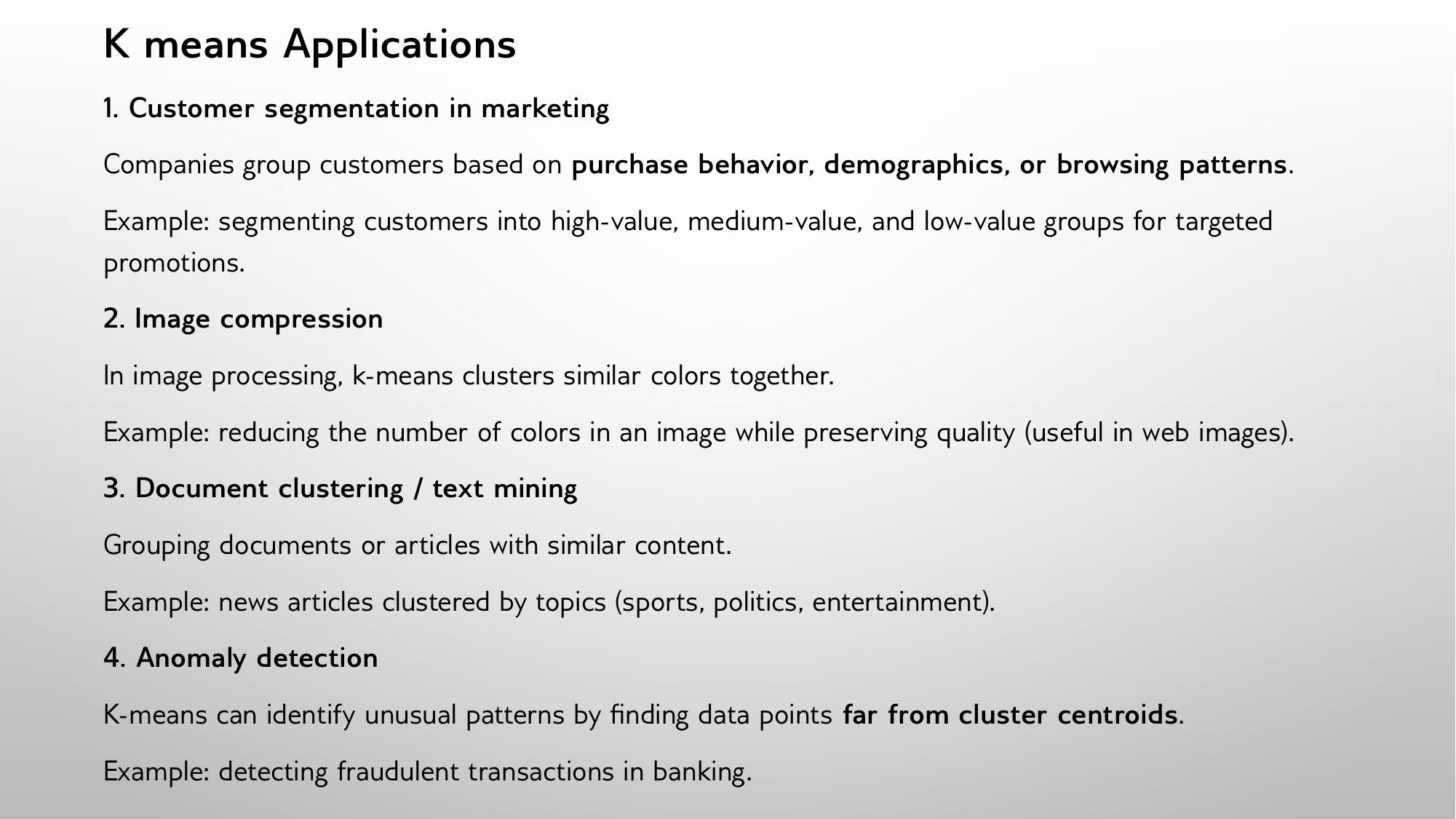

K means Applications
1. Customer segmentation in marketing
Companies group customers based on purchase behavior, demographics, or browsing patterns.
Example: segmenting customers into high-value, medium-value, and low-value groups for targeted promotions.
2. Image compression
In image processing, k-means clusters similar colors together.
Example: reducing the number of colors in an image while preserving quality (useful in web images).
3. Document clustering / text mining
Grouping documents or articles with similar content.
Example: news articles clustered by topics (sports, politics, entertainment).
4. Anomaly detection
K-means can identify unusual patterns by finding data points far from cluster centroids.
Example: detecting fraudulent transactions in banking.

#